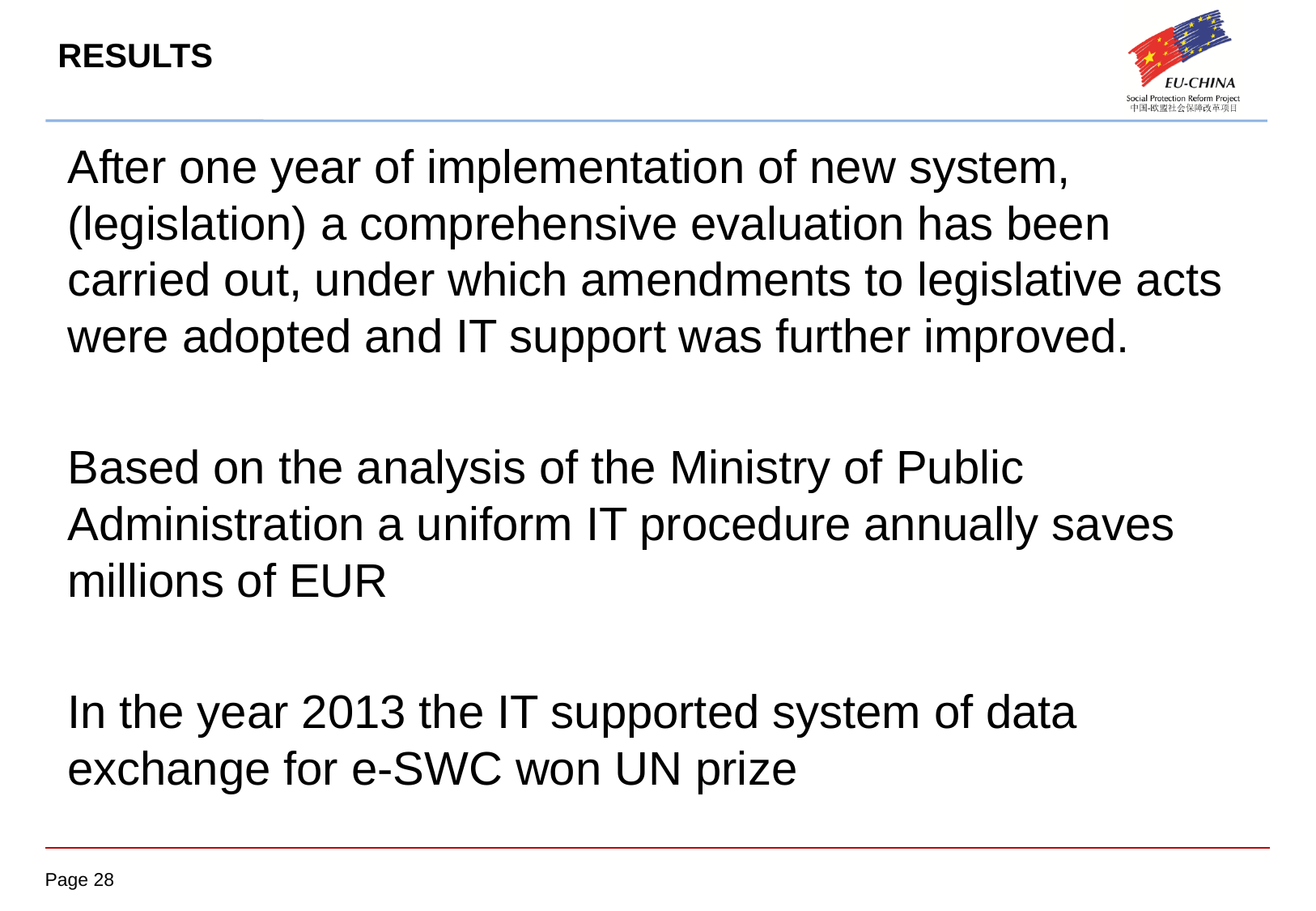

# RESULTS
After one year of implementation of new system, (legislation) a comprehensive evaluation has been carried out, under which amendments to legislative acts were adopted and IT support was further improved.

Based on the analysis of the Ministry of Public Administration a uniform IT procedure annually saves millions of EUR

In the year 2013 the IT supported system of data exchange for e-SWC won UN prize